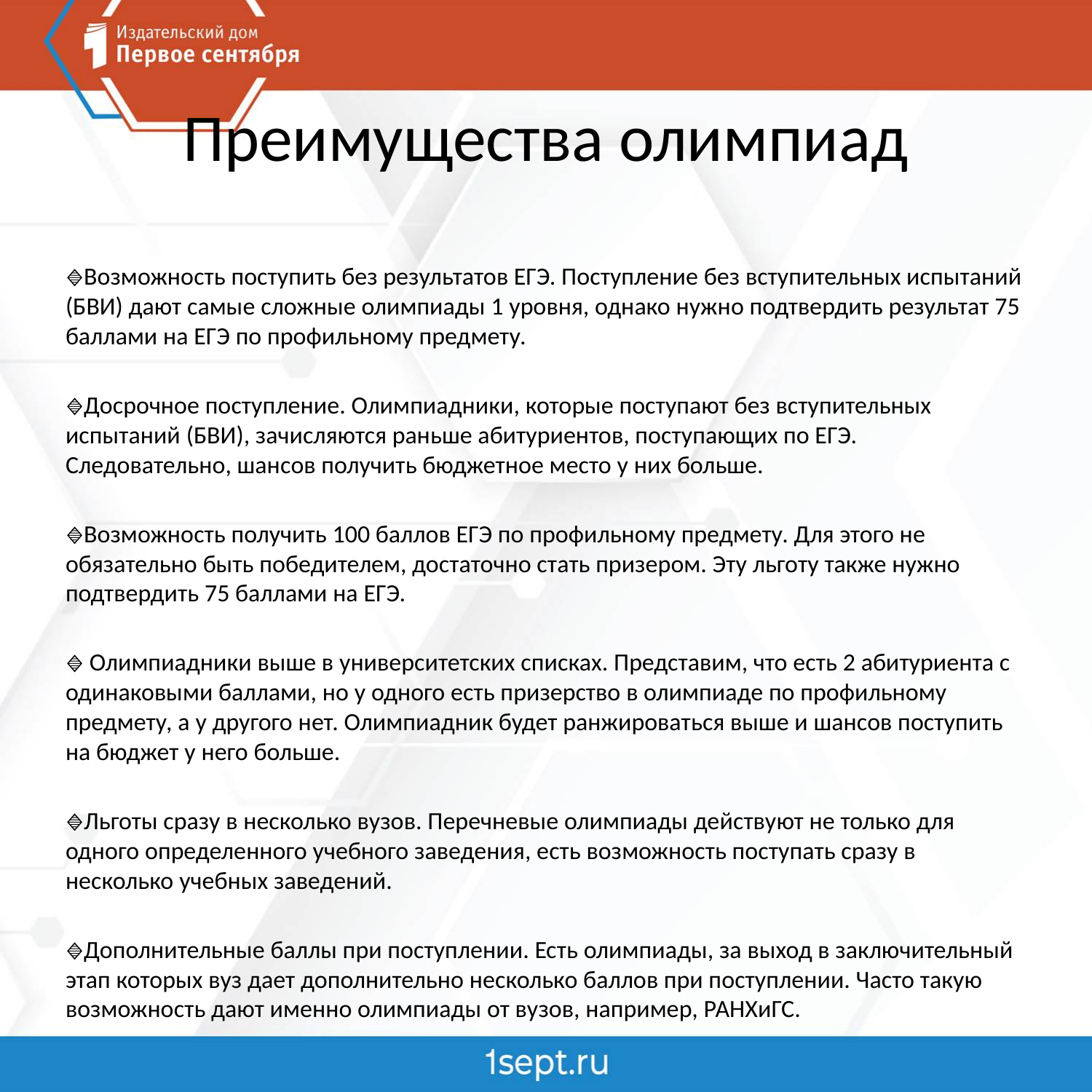

# Преимущества олимпиад
🔹Возможность поступить без результатов ЕГЭ. Поступление без вступительных испытаний (БВИ) дают самые сложные олимпиады 1 уровня, однако нужно подтвердить результат 75 баллами на ЕГЭ по профильному предмету.

🔹Досрочное поступление. Олимпиадники, которые поступают без вступительных испытаний (БВИ), зачисляются раньше абитуриентов, поступающих по ЕГЭ. Следовательно, шансов получить бюджетное место у них больше.

🔹Возможность получить 100 баллов ЕГЭ по профильному предмету. Для этого не обязательно быть победителем, достаточно стать призером. Эту льготу также нужно подтвердить 75 баллами на ЕГЭ.

🔹 Олимпиадники выше в университетских списках. Представим, что есть 2 абитуриента с одинаковыми баллами, но у одного есть призерство в олимпиаде по профильному предмету, а у другого нет. Олимпиадник будет ранжироваться выше и шансов поступить на бюджет у него больше.

🔹Льготы сразу в несколько вузов. Перечневые олимпиады действуют не только для одного определенного учебного заведения, есть возможность поступать сразу в несколько учебных заведений.

🔹Дополнительные баллы при поступлении. Есть олимпиады, за выход в заключительный этап которых вуз дает дополнительно несколько баллов при поступлении. Часто такую возможность дают именно олимпиады от вузов, например, РАНХиГС.